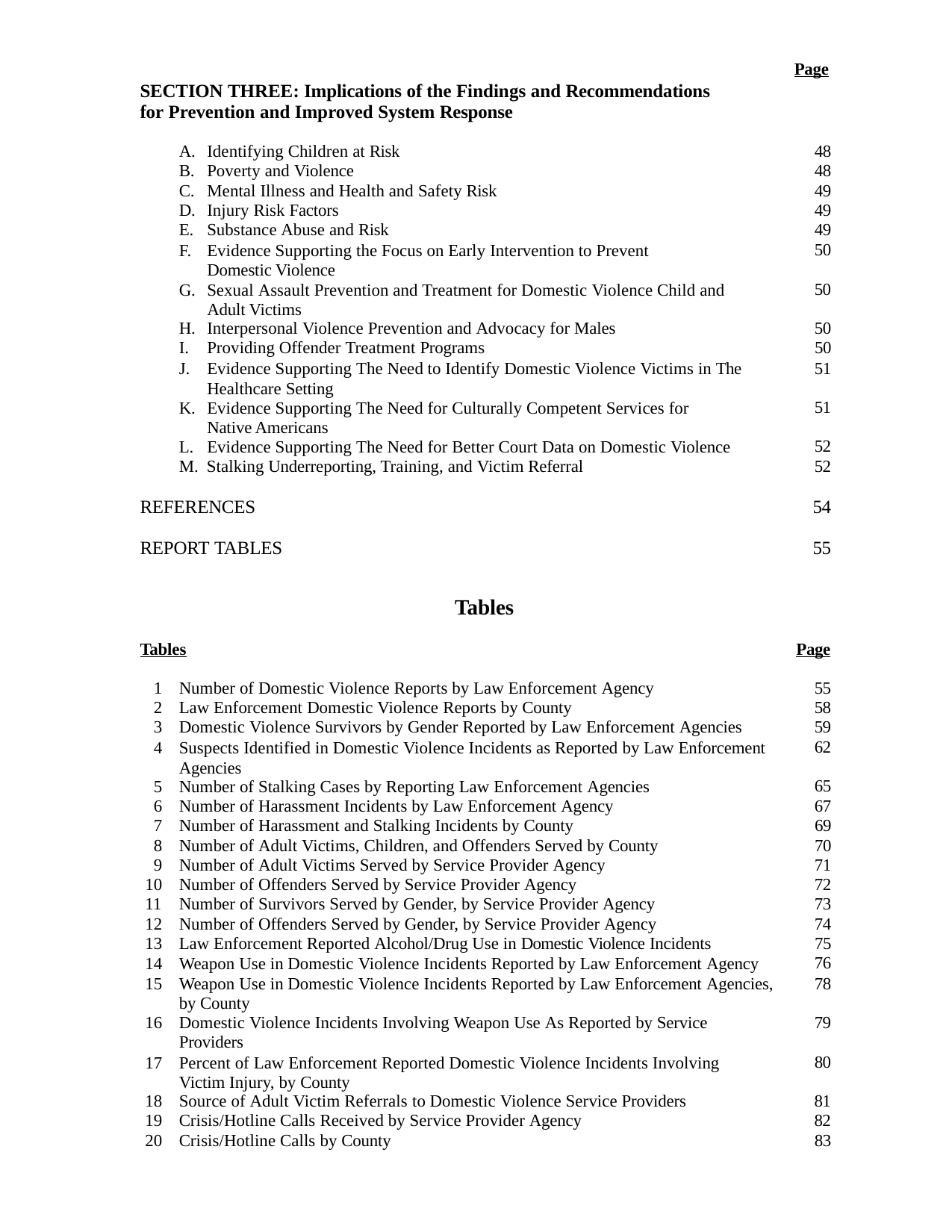

Page
SECTION THREE: Implications of the Findings and Recommendations for Prevention and Improved System Response
Identifying Children at Risk
Poverty and Violence
Mental Illness and Health and Safety Risk
Injury Risk Factors
Substance Abuse and Risk
Evidence Supporting the Focus on Early Intervention to Prevent Domestic Violence
Sexual Assault Prevention and Treatment for Domestic Violence Child and Adult Victims
Interpersonal Violence Prevention and Advocacy for Males
Providing Offender Treatment Programs
Evidence Supporting The Need to Identify Domestic Violence Victims in The Healthcare Setting
Evidence Supporting The Need for Culturally Competent Services for Native Americans
Evidence Supporting The Need for Better Court Data on Domestic Violence
48
48
49
49
49
50
50
50
50
51
51
52
52
M. Stalking Underreporting, Training, and Victim Referral
REFERENCES
54
REPORT TABLES
55
Tables
Page
Tables
Number of Domestic Violence Reports by Law Enforcement Agency
Law Enforcement Domestic Violence Reports by County
Domestic Violence Survivors by Gender Reported by Law Enforcement Agencies
Suspects Identified in Domestic Violence Incidents as Reported by Law Enforcement Agencies
Number of Stalking Cases by Reporting Law Enforcement Agencies
Number of Harassment Incidents by Law Enforcement Agency
Number of Harassment and Stalking Incidents by County
Number of Adult Victims, Children, and Offenders Served by County
Number of Adult Victims Served by Service Provider Agency
Number of Offenders Served by Service Provider Agency
Number of Survivors Served by Gender, by Service Provider Agency
Number of Offenders Served by Gender, by Service Provider Agency
Law Enforcement Reported Alcohol/Drug Use in Domestic Violence Incidents
Weapon Use in Domestic Violence Incidents Reported by Law Enforcement Agency
Weapon Use in Domestic Violence Incidents Reported by Law Enforcement Agencies, by County
Domestic Violence Incidents Involving Weapon Use As Reported by Service
Providers
Percent of Law Enforcement Reported Domestic Violence Incidents Involving Victim Injury, by County
Source of Adult Victim Referrals to Domestic Violence Service Providers
Crisis/Hotline Calls Received by Service Provider Agency
Crisis/Hotline Calls by County
55
58
59
62
65
67
69
70
71
72
73
74
75
76
78
79
80
81
82
83